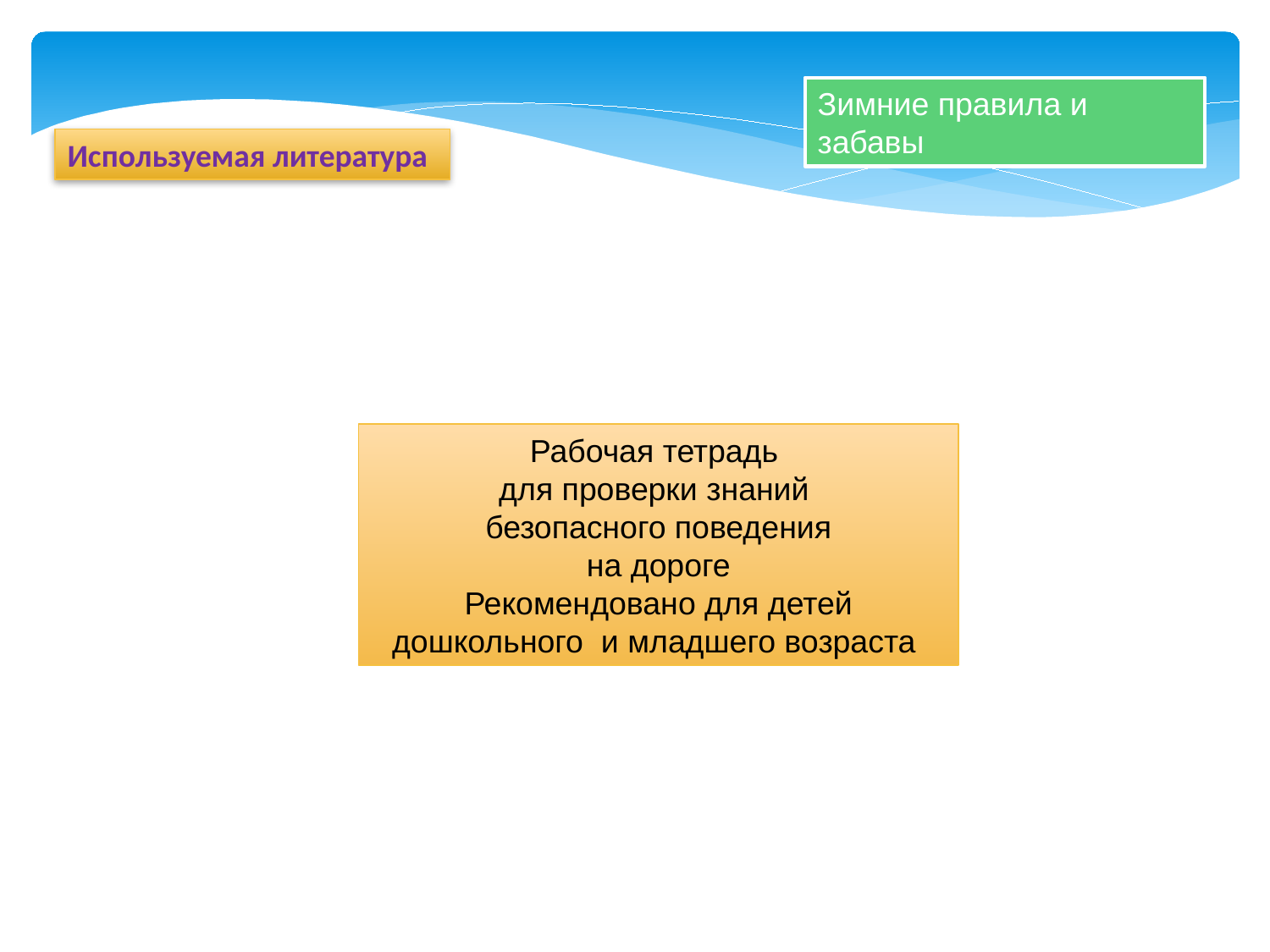

Зимние правила и забавы
Используемая литература
Рабочая тетрадь
для проверки знаний
безопасного поведения
на дороге
Рекомендовано для детей дошкольного  и младшего возраста